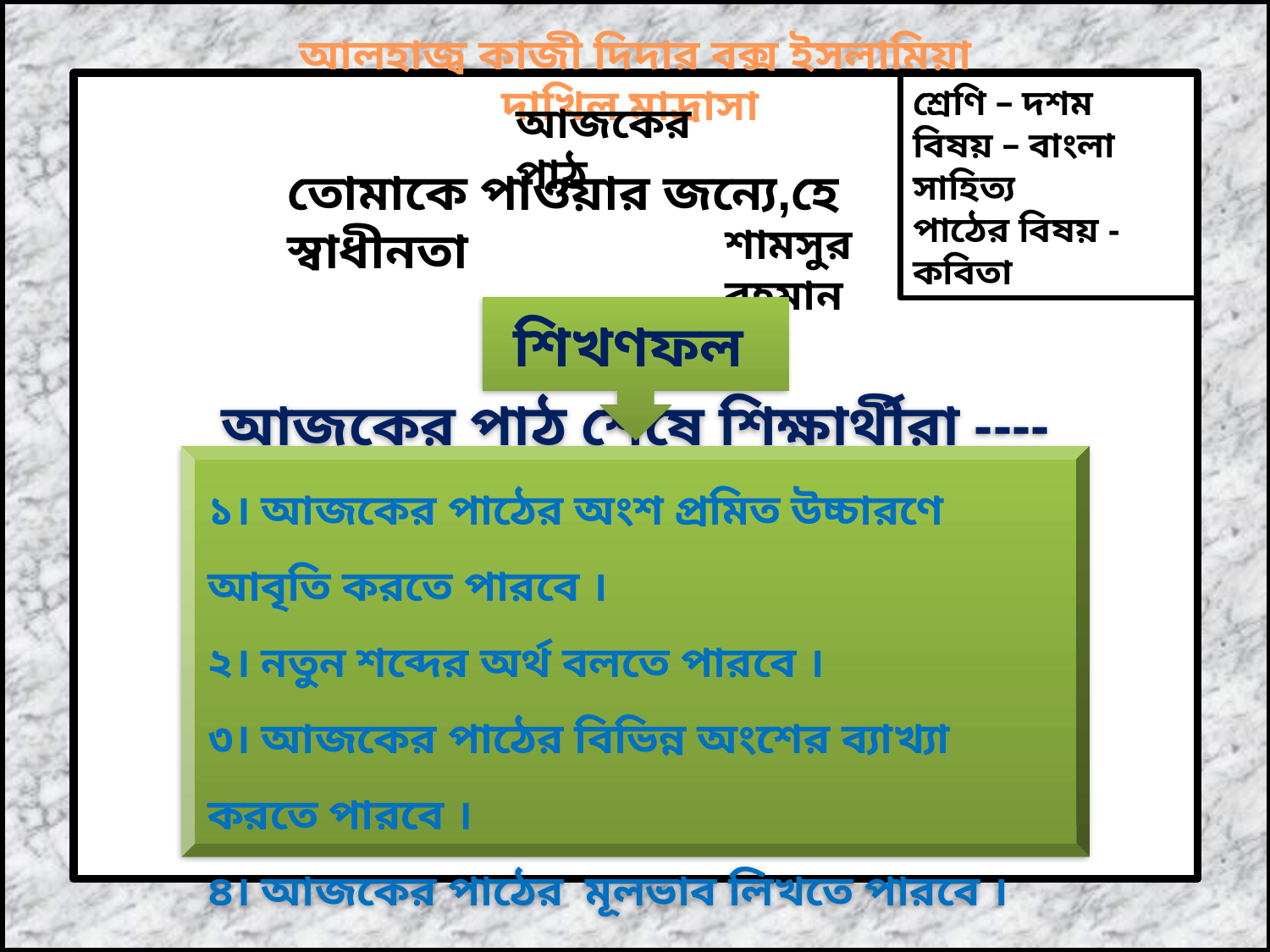

আলহাজ্ব কাজী দিদার বক্স ইসলামিয়া দাখিল মাদ্রাসা
শ্রেণি – দশম
বিষয় – বাংলা সাহিত্য
পাঠের বিষয় - কবিতা
আজকের পাঠ
তোমাকে পাওয়ার জন্যে,হে স্বাধীনতা
শামসুর রহমান
শিখণফল
আজকের পাঠ শেষে শিক্ষার্থীরা ----
১। আজকের পাঠের অংশ প্রমিত উচ্চারণে আবৃতি করতে পারবে ।
২। নতুন শব্দের অর্থ বলতে পারবে ।
৩। আজকের পাঠের বিভিন্ন অংশের ব্যাখ্যা করতে পারবে ।
৪। আজকের পাঠের  মূলভাব লিখতে পারবে ।